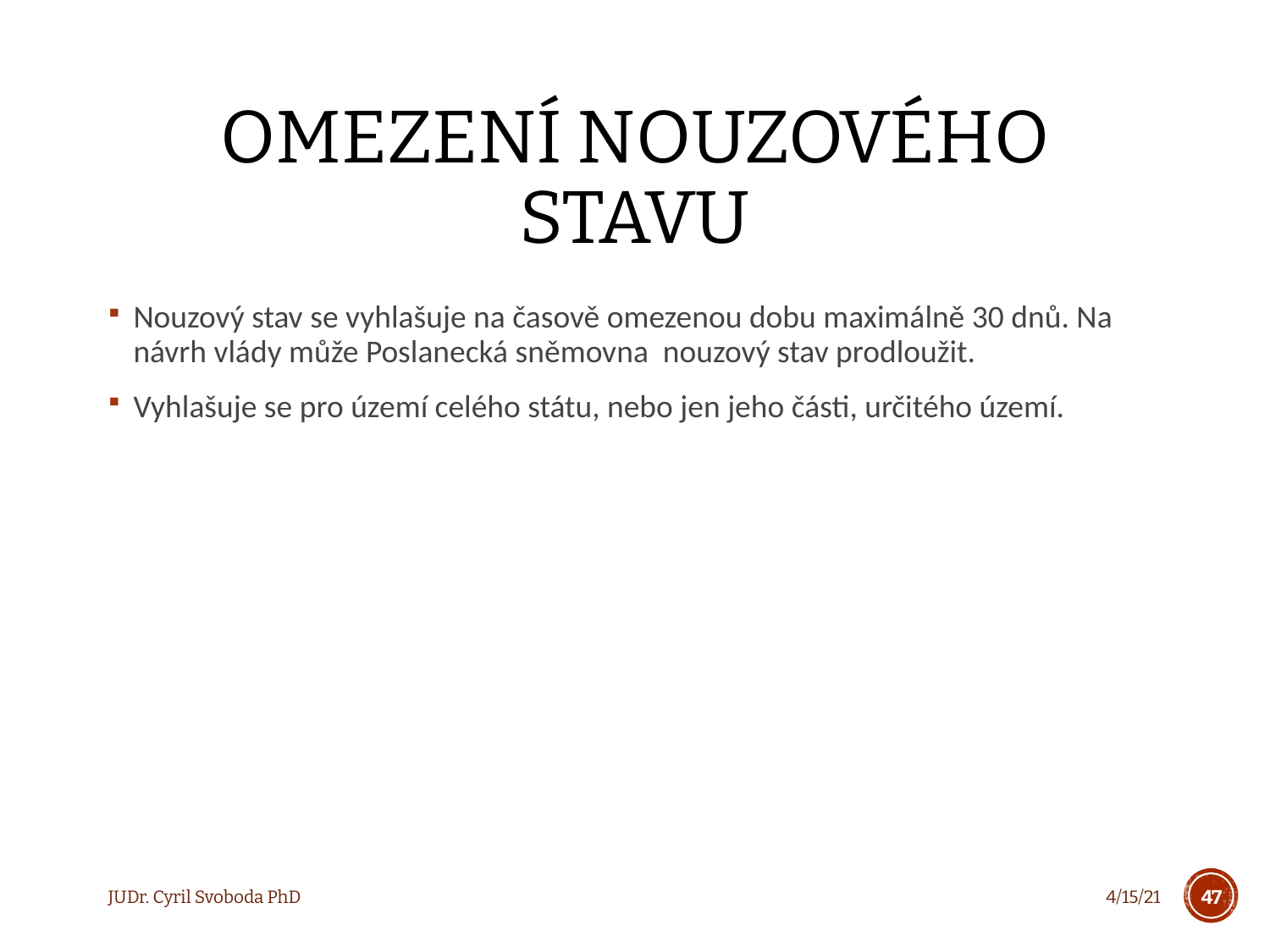

# omezení nouzového stavu
Nouzový stav se vyhlašuje na časově omezenou dobu maximálně 30 dnů. Na návrh vlády může Poslanecká sněmovna  nouzový stav prodloužit.
Vyhlašuje se pro území celého státu, nebo jen jeho části, určitého území.

JUDr. Cyril Svoboda PhD
4/15/21
47